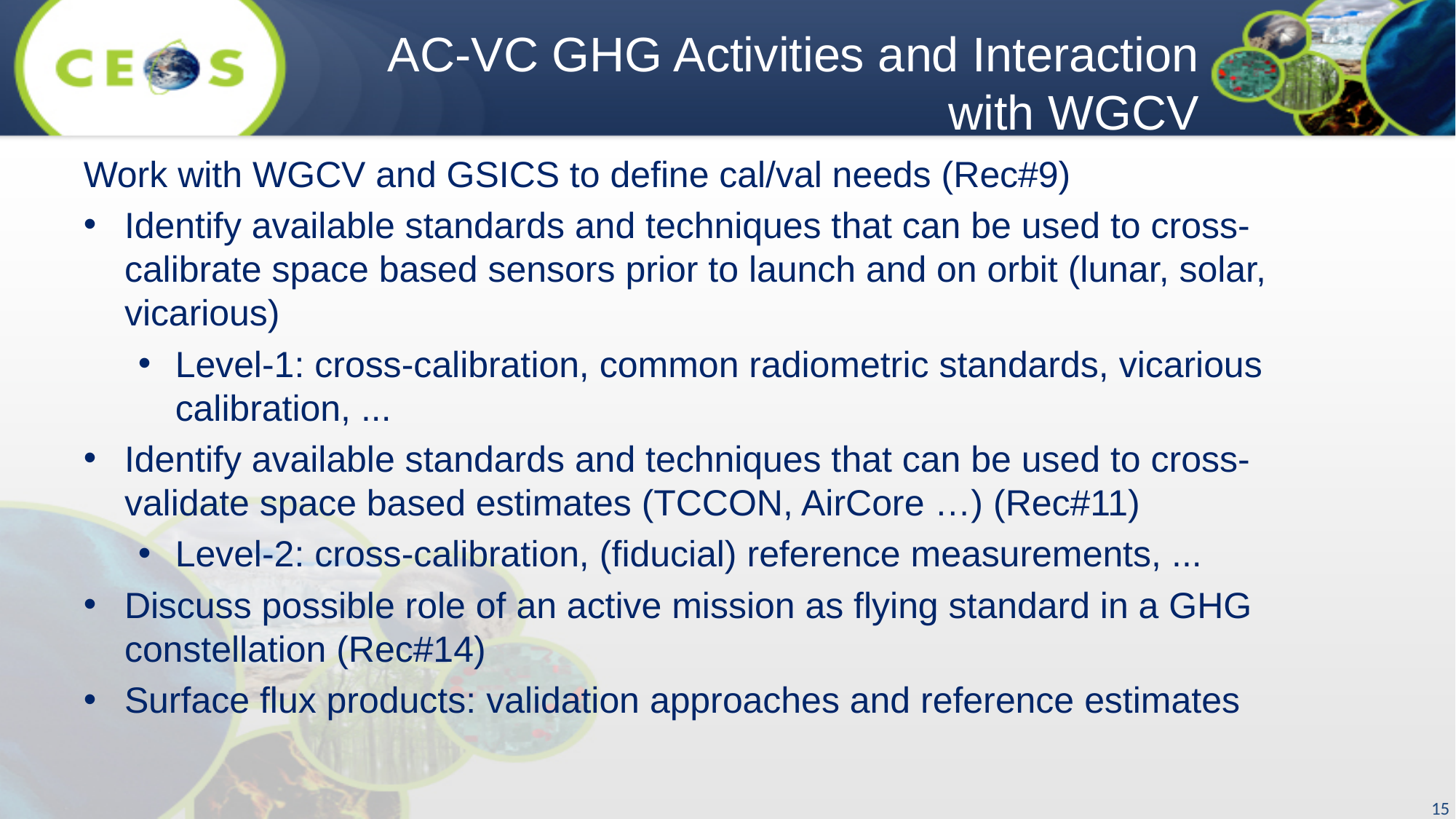

# AC-VC GHG Activities and Interaction with WGCV
Work with WGCV and GSICS to define cal/val needs (Rec#9)
Identify available standards and techniques that can be used to cross-calibrate space based sensors prior to launch and on orbit (lunar, solar, vicarious)
Level-1: cross-calibration, common radiometric standards, vicarious calibration, ...
Identify available standards and techniques that can be used to cross-validate space based estimates (TCCON, AirCore …) (Rec#11)
Level-2: cross-calibration, (fiducial) reference measurements, ...
Discuss possible role of an active mission as flying standard in a GHG constellation (Rec#14)
Surface flux products: validation approaches and reference estimates

15